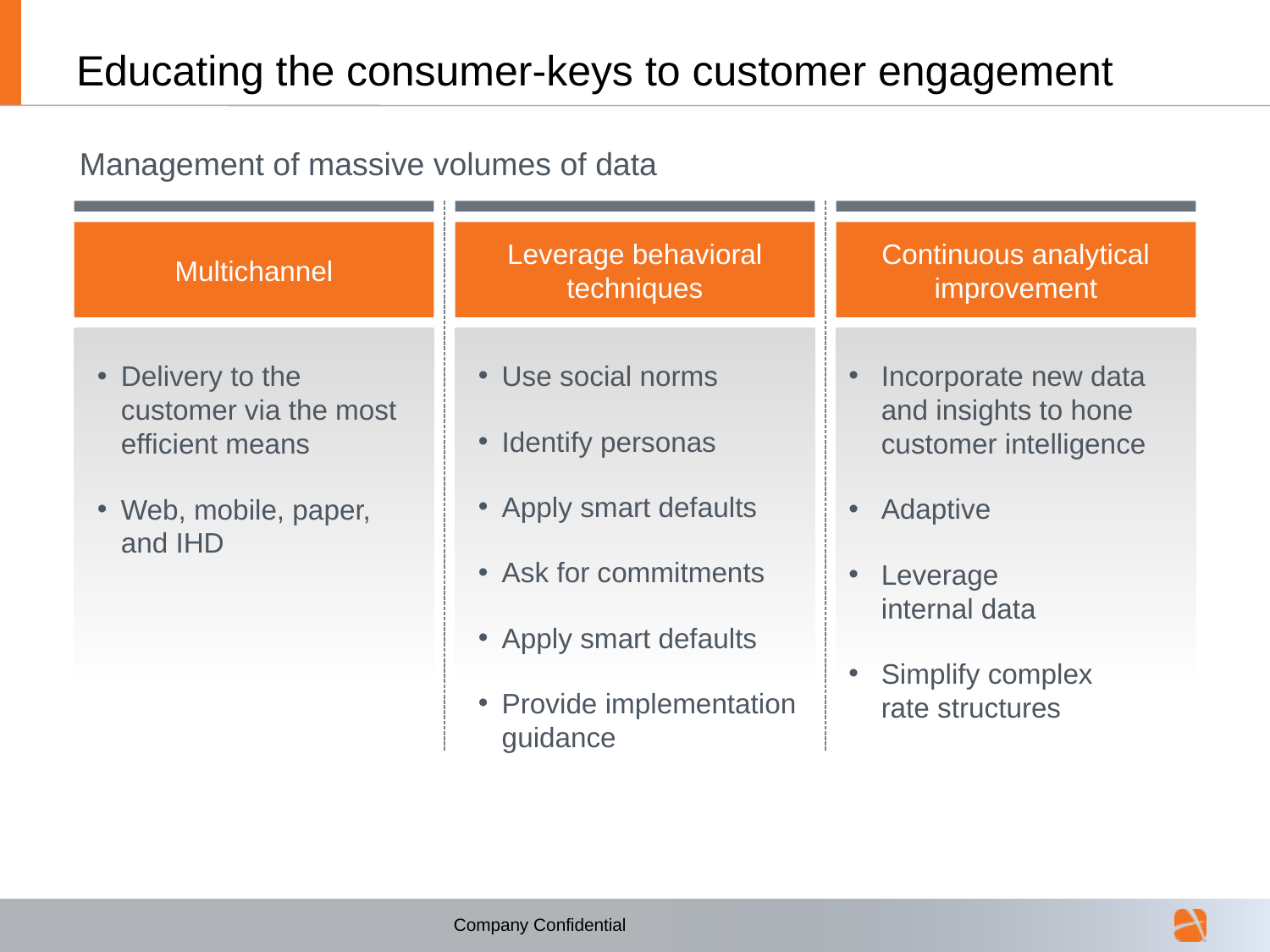

# Educating the consumer-keys to customer engagement
Management of massive volumes of data

Multichannel
Leverage behavioral techniques

Continuous analytical improvement

Delivery to the customer via the most efficient means
Web, mobile, paper, and IHD

Use social norms
Identify personas
Apply smart defaults
Ask for commitments
Apply smart defaults
Provide implementation guidance
Incorporate new data and insights to hone customer intelligence
Adaptive
Leverage
internal data
Simplify complex
rate structures
Company Confidential